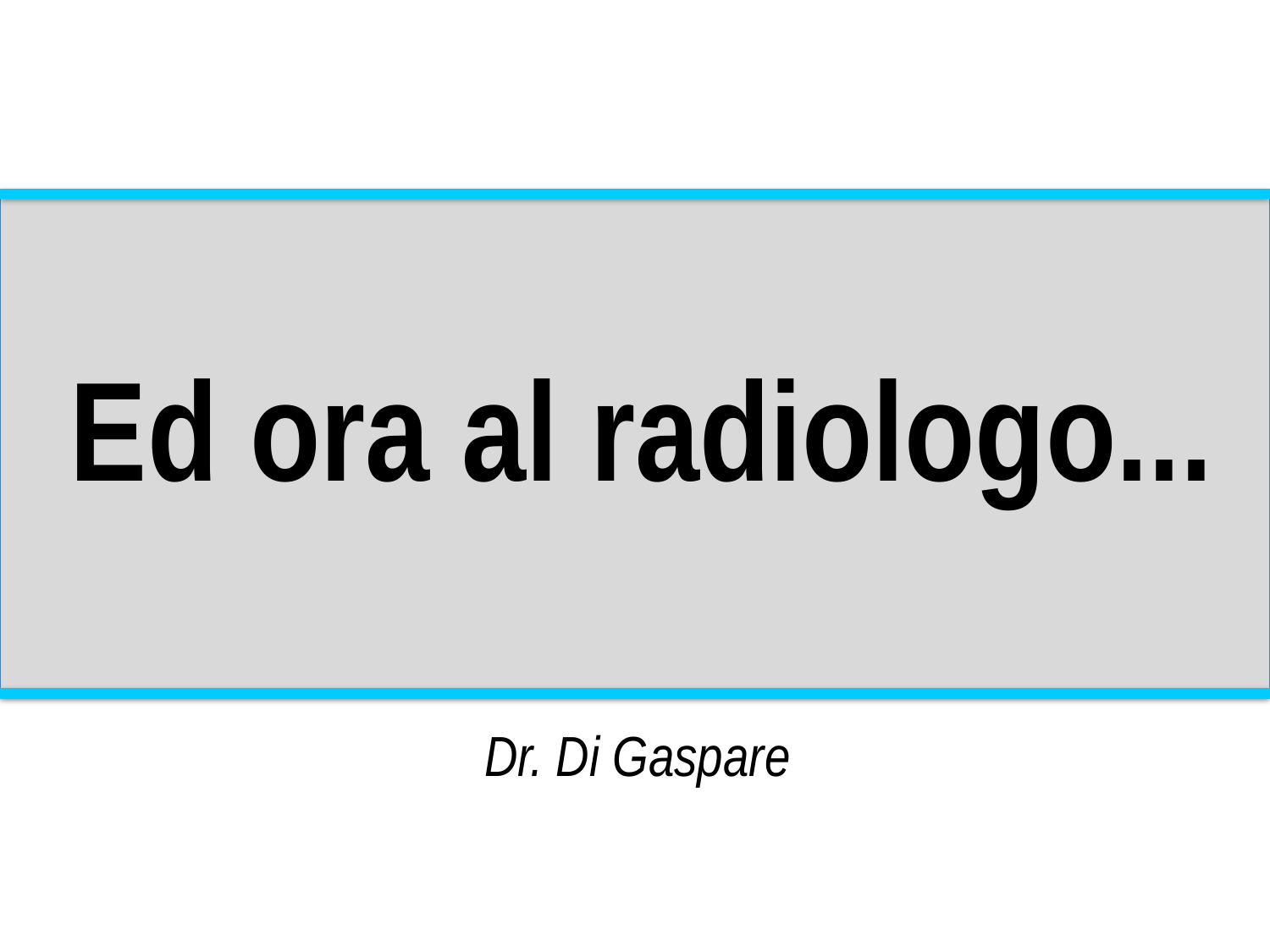

Ed ora al radiologo...
Dr. Di Gaspare